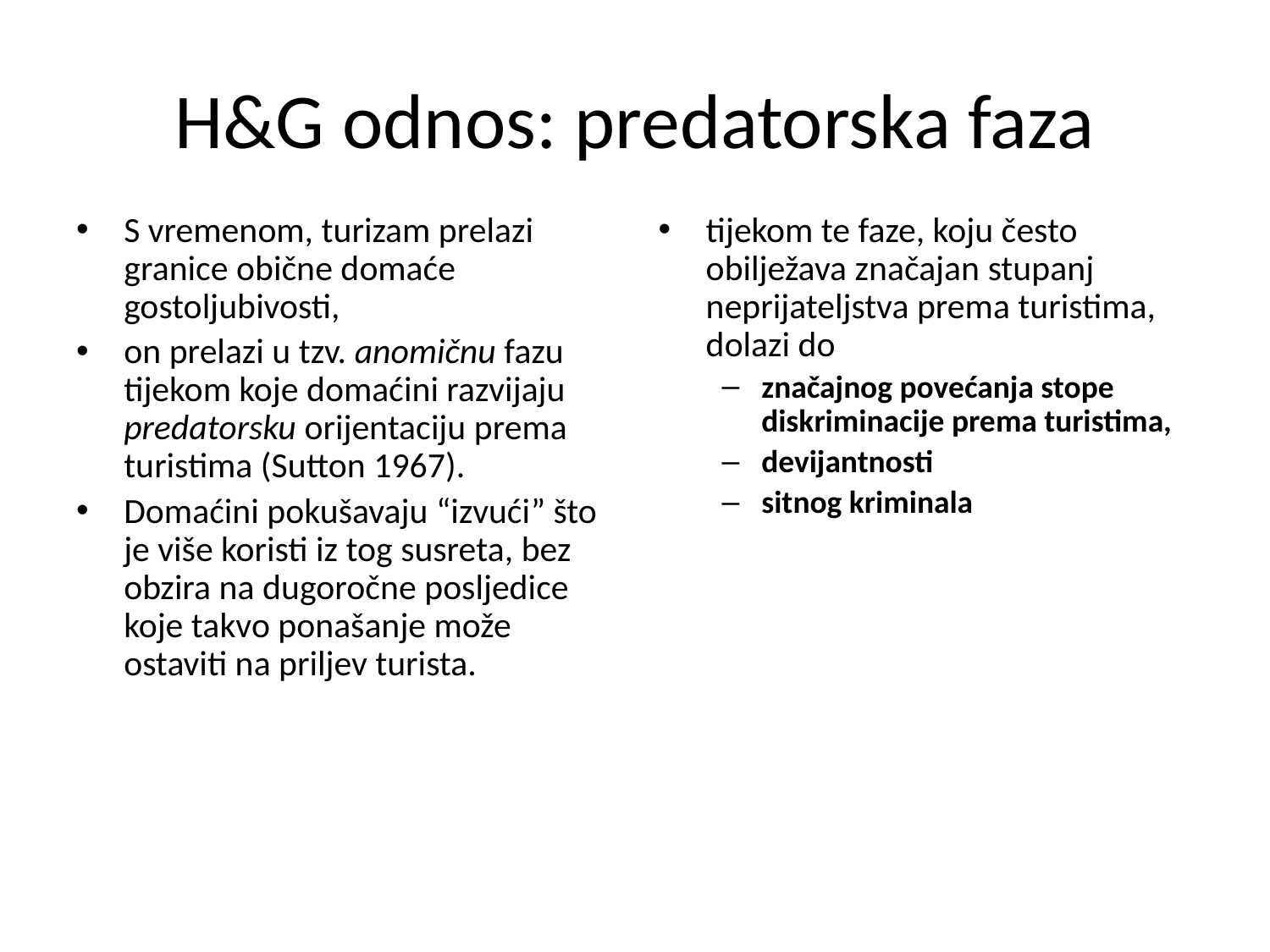

# H&G odnos: predatorska faza
S vremenom, turizam prelazi granice obične domaće gostoljubivosti,
on prelazi u tzv. anomičnu fazu tijekom koje domaćini razvijaju predatorsku orijentaciju prema turistima (Sutton 1967).
Domaćini pokušavaju “izvući” što je više koristi iz tog susreta, bez obzira na dugoročne posljedice koje takvo ponašanje može ostaviti na priljev turista.
tijekom te faze, koju često obilježava značajan stupanj neprijateljstva prema turistima, dolazi do
značajnog povećanja stope diskriminacije prema turistima,
devijantnosti
sitnog kriminala